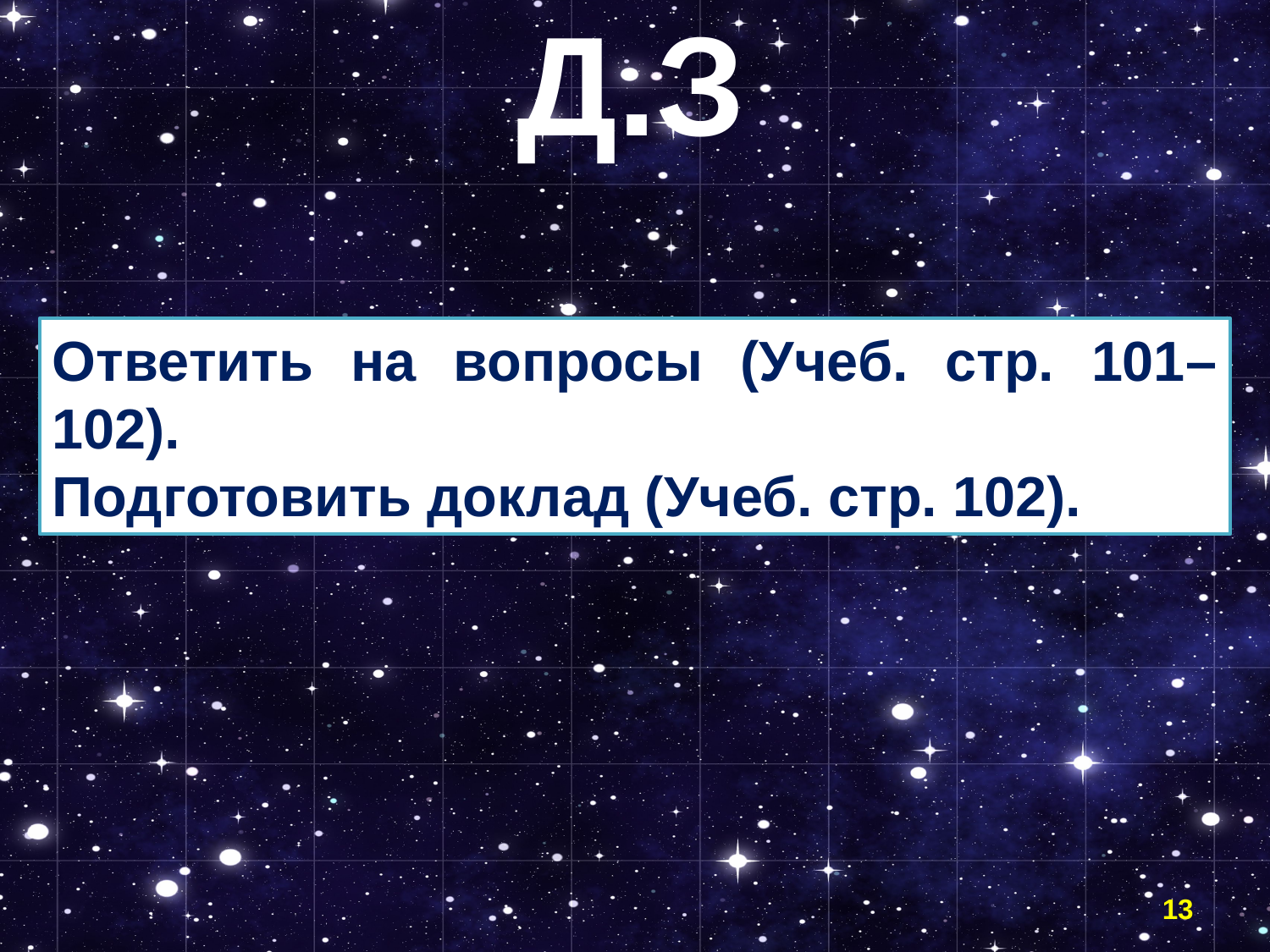

# Д.З
Ответить на вопросы (Учеб. стр. 101–102).
Подготовить доклад (Учеб. стр. 102).
13